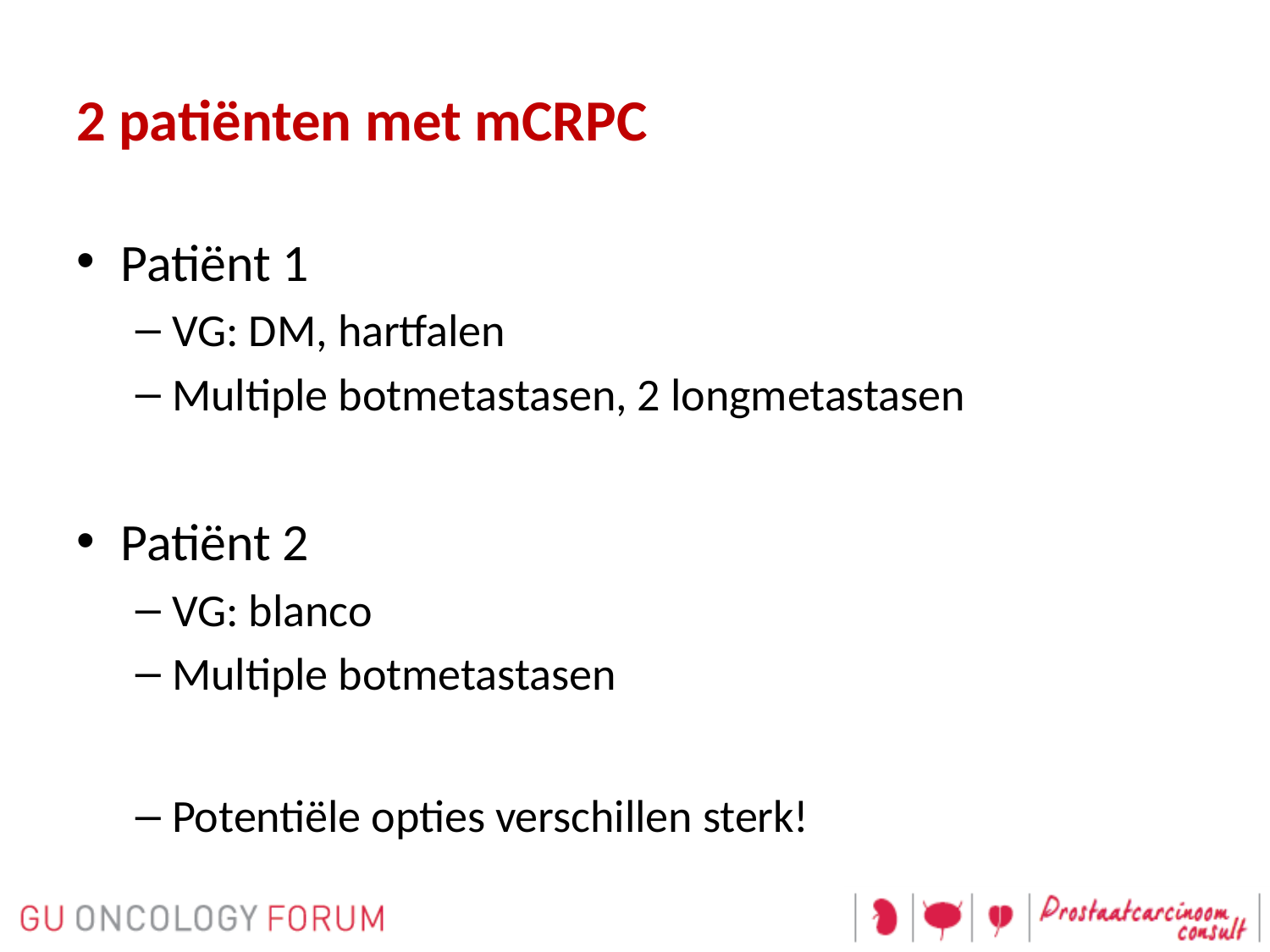

# 2 patiënten met mCRPC
Patiënt 1
VG: DM, hartfalen
Multiple botmetastasen, 2 longmetastasen

Patiënt 2
VG: blanco
Multiple botmetastasen

Potentiële opties verschillen sterk!